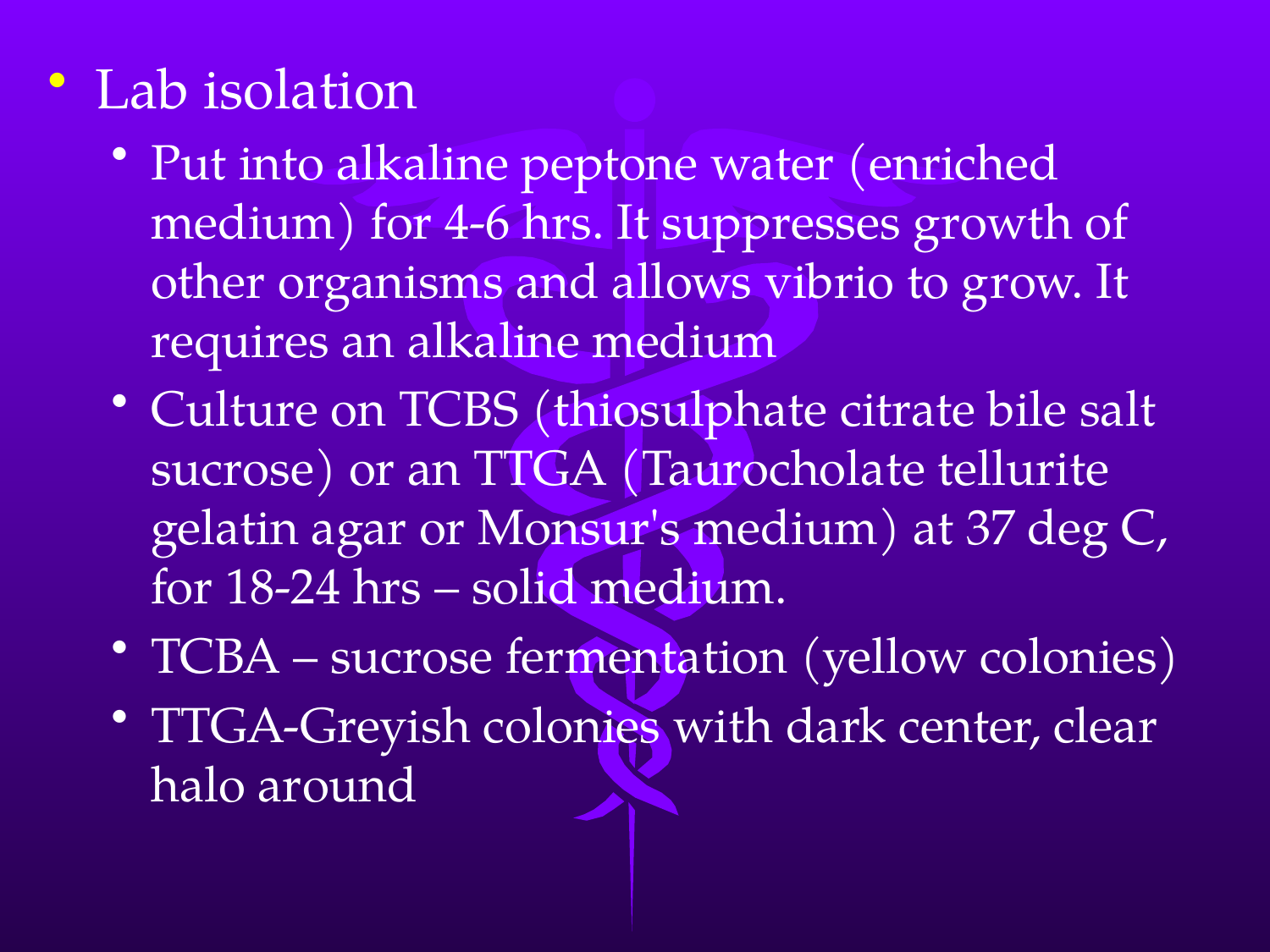

Lab isolation
Put into alkaline peptone water (enriched medium) for 4-6 hrs. It suppresses growth of other organisms and allows vibrio to grow. It requires an alkaline medium
Culture on TCBS (thiosulphate citrate bile salt sucrose) or an TTGA (Taurocholate tellurite gelatin agar or Monsur's medium) at 37 deg C, for 18-24 hrs – solid medium.
TCBA – sucrose fermentation (yellow colonies)
TTGA-Greyish colonies with dark center, clear halo around